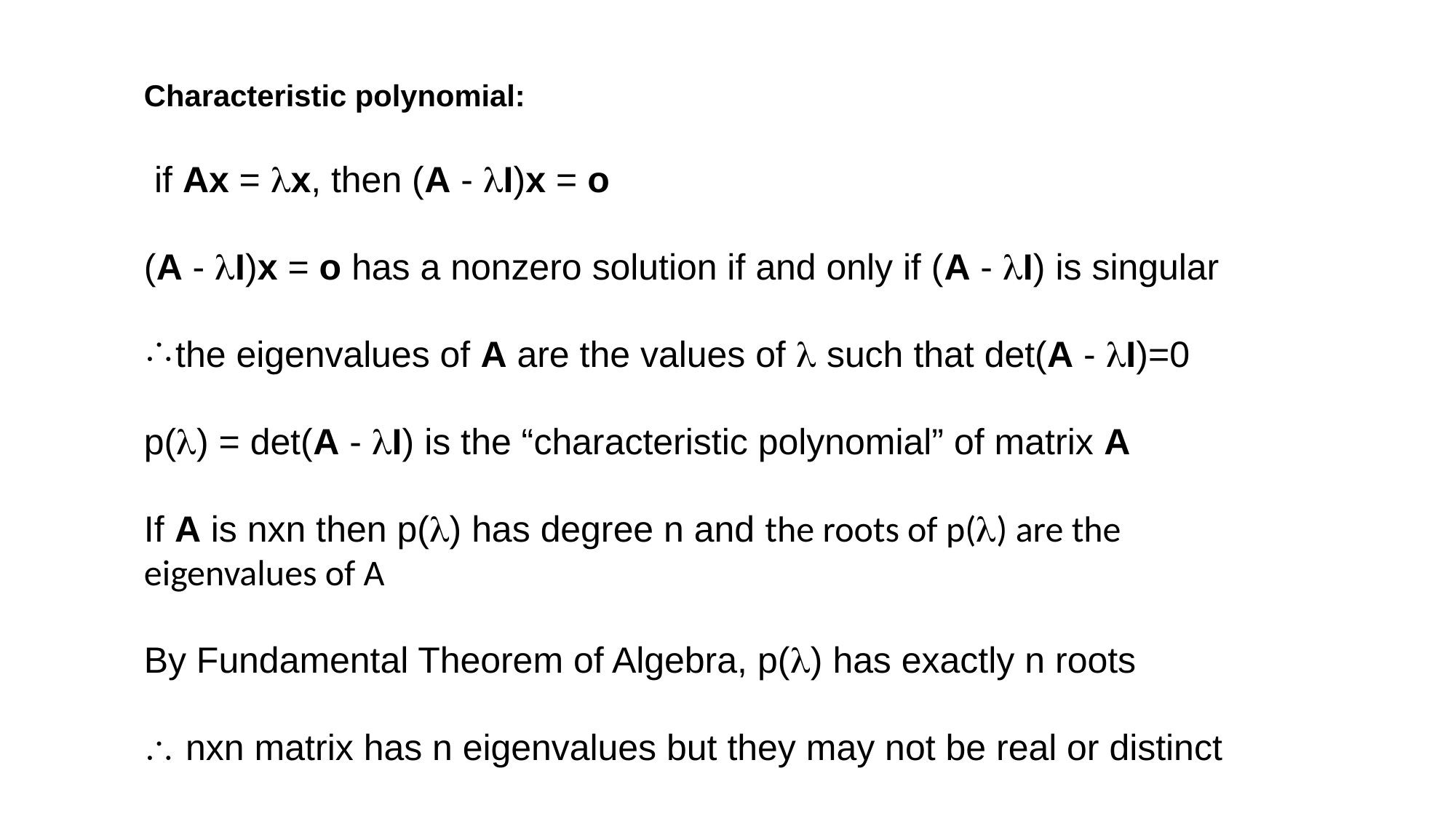

Characteristic polynomial:

 if Ax = λx, then (A - λI)x = o

(A - λI)x = o has a nonzero solution if and only if (A - λI) is singular

the eigenvalues of A are the values of λ such that det(A - λI)=0

p(λ) = det(A - λI) is the “characteristic polynomial” of matrix A

If A is nxn then p(λ) has degree n and the roots of p(λ) are the eigenvalues of A

By Fundamental Theorem of Algebra, p(λ) has exactly n roots

∴ nxn matrix has n eigenvalues but they may not be real or distinct